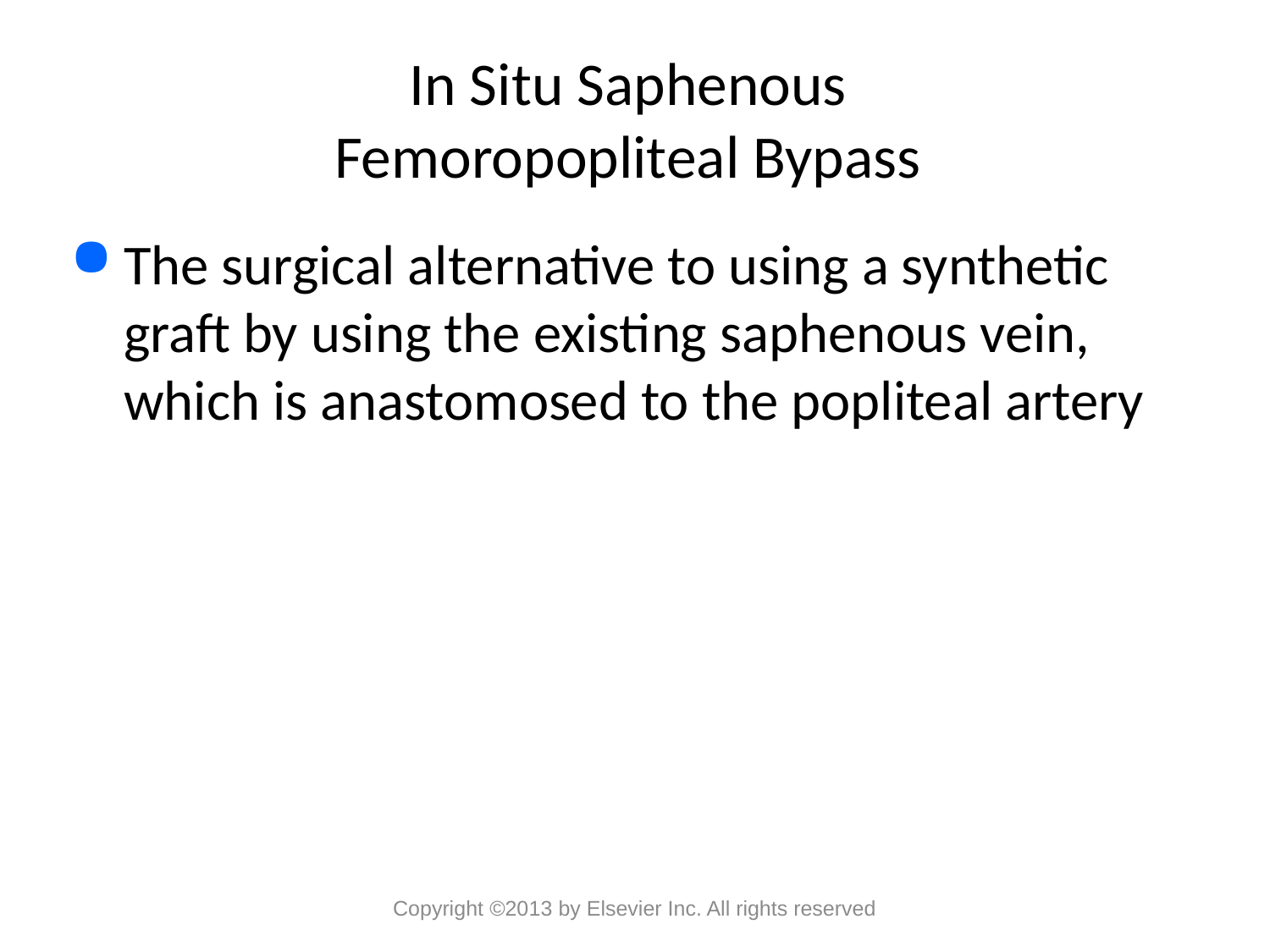

# In Situ Saphenous Femoropopliteal Bypass
The surgical alternative to using a synthetic graft by using the existing saphenous vein, which is anastomosed to the popliteal artery

Copyright ©2013 by Elsevier Inc. All rights reserved